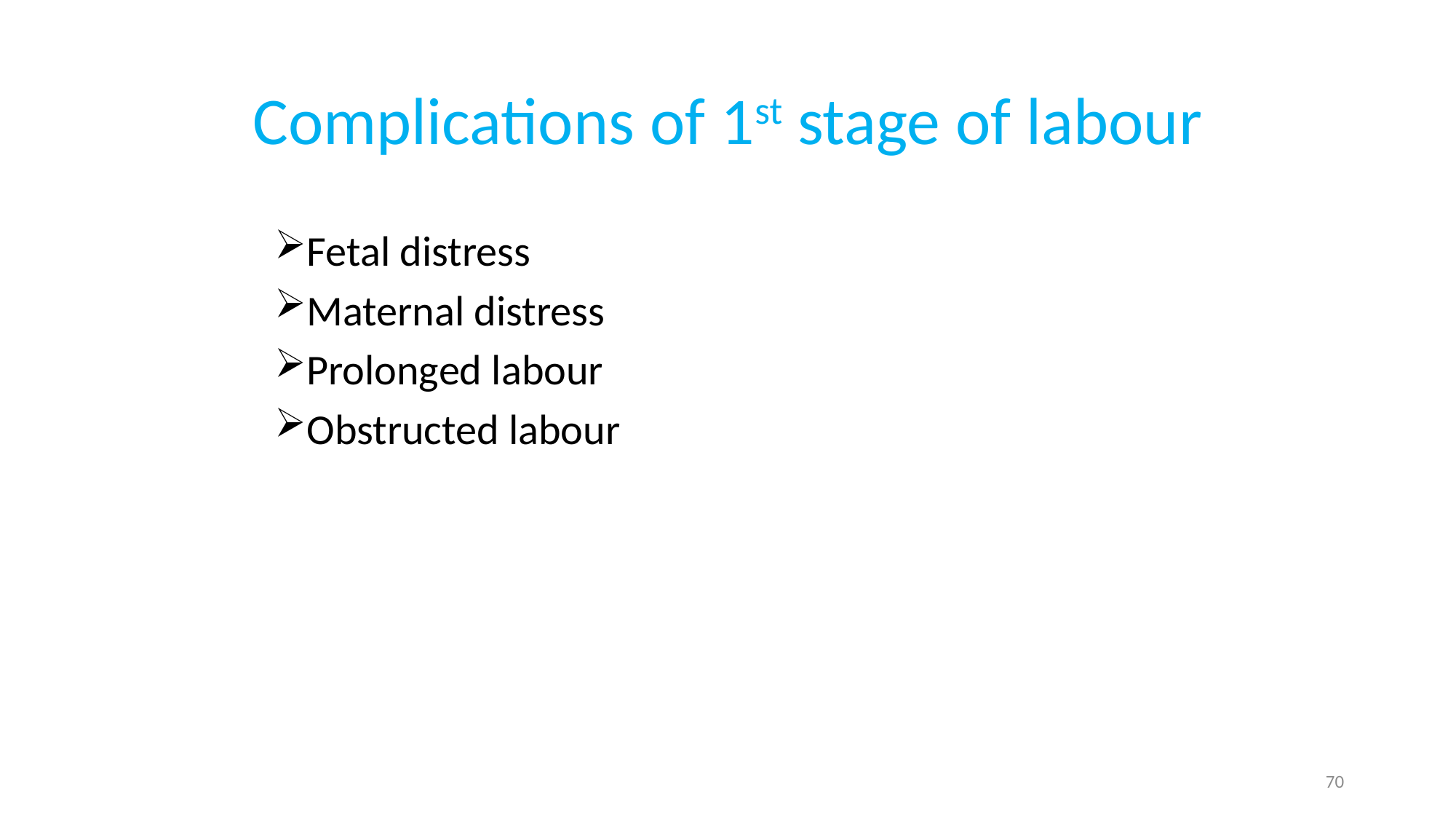

# Complications of 1st stage of labour
Fetal distress
Maternal distress
Prolonged labour
Obstructed labour

70